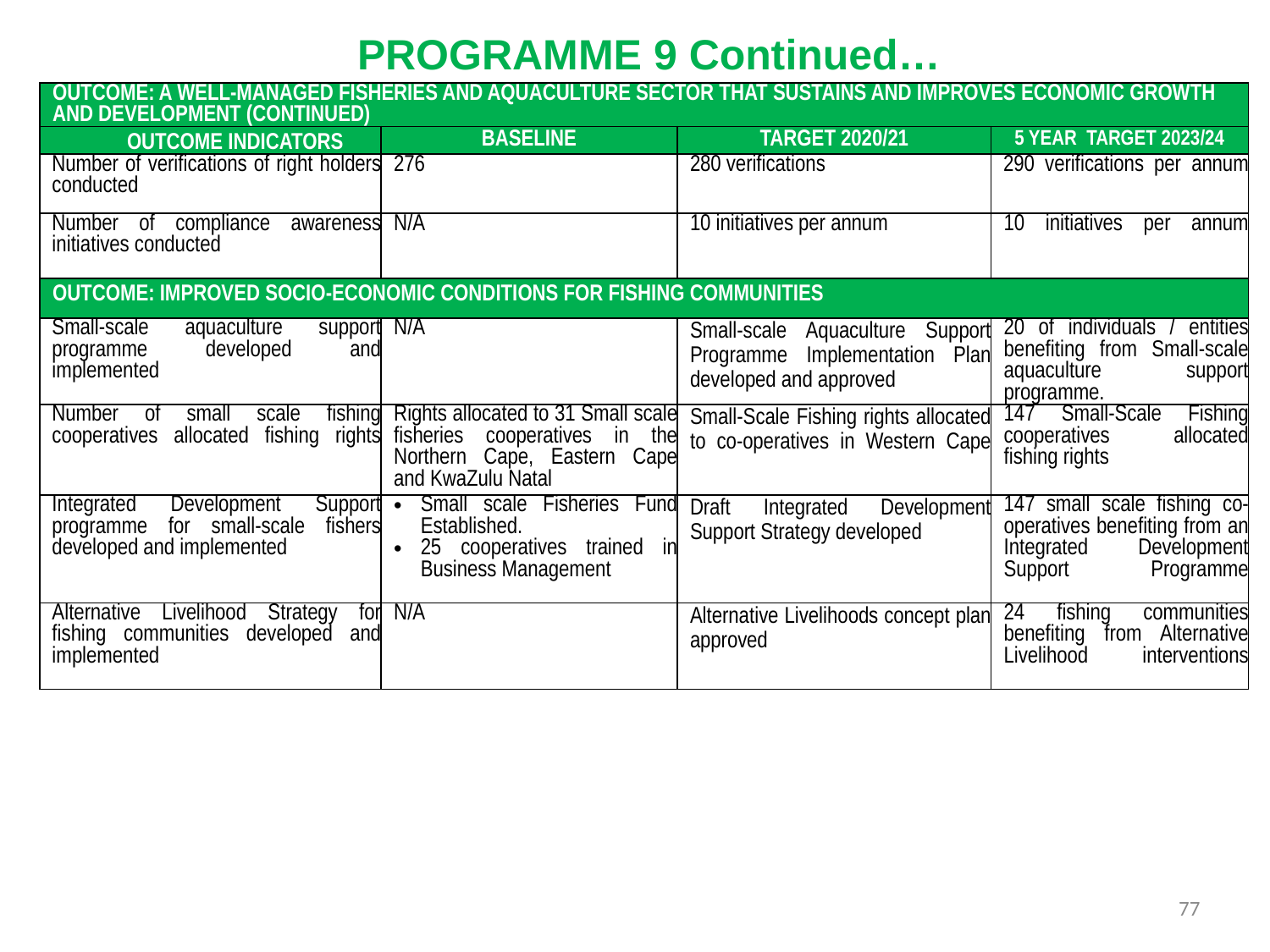

PROGRAMME 9 Continued…
| OUTCOME: A WELL-MANAGED FISHERIES AND AQUACULTURE SECTOR THAT SUSTAINS AND IMPROVES ECONOMIC GROWTH AND DEVELOPMENT (CONTINUED) |  |  |  |
| --- | --- | --- | --- |
| OUTCOME INDICATORS | BASELINE | TARGET 2020/21 | 5 YEAR TARGET 2023/24 |
| Number of verifications of right holders conducted | 276 | 280 verifications | 290 verifications per annum |
| Number of compliance awareness initiatives conducted | N/A | 10 initiatives per annum | 10 initiatives per annum |
| OUTCOME: IMPROVED SOCIO-ECONOMIC CONDITIONS FOR FISHING COMMUNITIES |  |  |  |
| Small-scale aquaculture support programme developed and implemented | N/A | Small-scale Aquaculture Support Programme Implementation Plan developed and approved | 20 of individuals / entities benefiting from Small-scale aquaculture support programme. |
| Number of small scale fishing cooperatives allocated fishing rights | Rights allocated to 31 Small scale fisheries cooperatives in the Northern Cape, Eastern Cape and KwaZulu Natal | Small-Scale Fishing rights allocated to co-operatives in Western Cape | 147 Small-Scale Fishing cooperatives allocated fishing rights |
| Integrated Development Support programme for small-scale fishers developed and implemented | Small scale Fisheries Fund Established. 25 cooperatives trained in Business Management | Draft Integrated Development Support Strategy developed | 147 small scale fishing co-operatives benefiting from an Integrated Development Support Programme |
| Alternative Livelihood Strategy for fishing communities developed and implemented | N/A | Alternative Livelihoods concept plan approved | 24 fishing communities benefiting from Alternative Livelihood interventions |
77